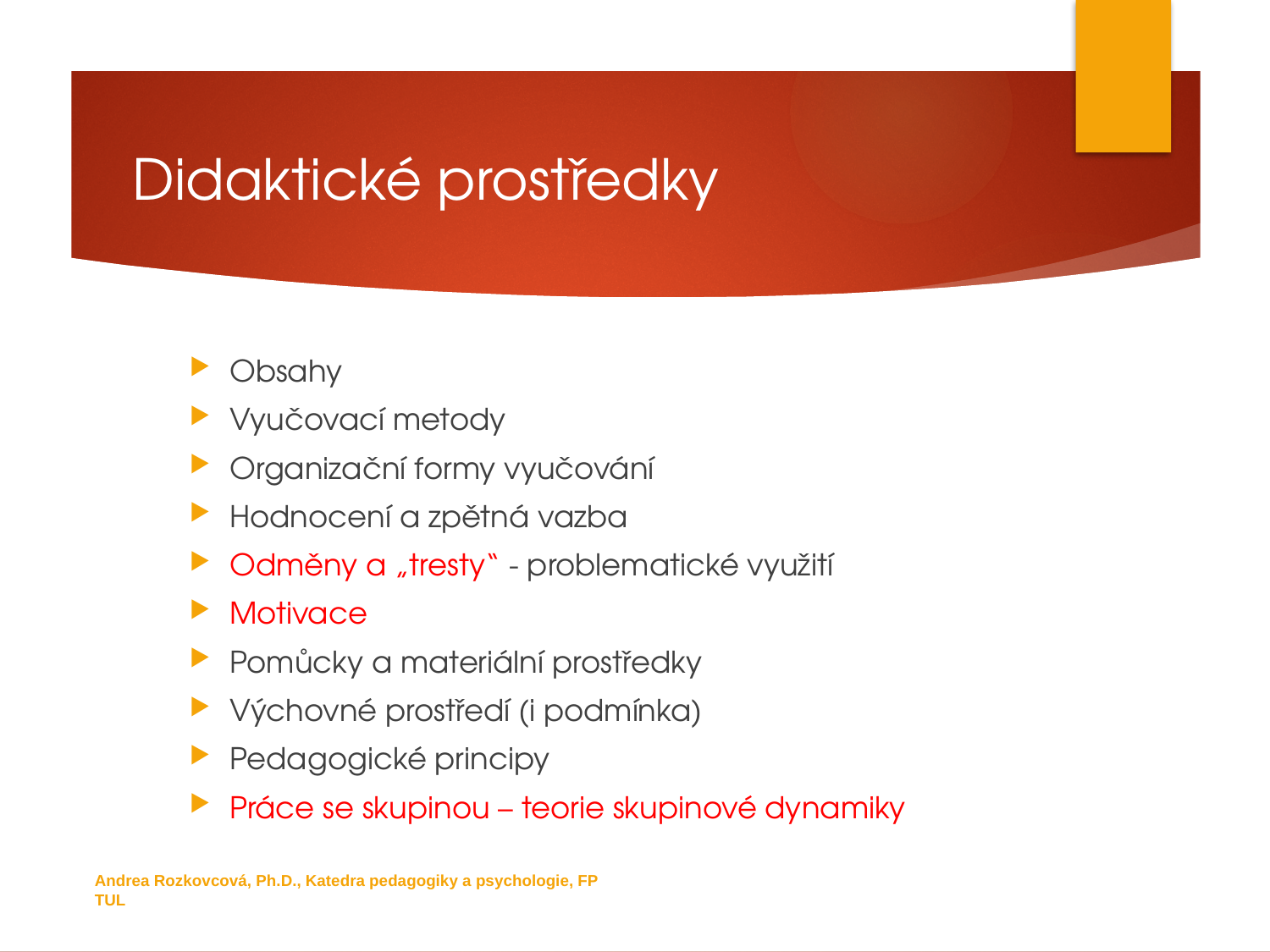

# Didaktické prostředky
Obsahy
Vyučovací metody
Organizační formy vyučování
Hodnocení a zpětná vazba
Odměny a „tresty“ - problematické využití
Motivace
Pomůcky a materiální prostředky
Výchovné prostředí (i podmínka)
Pedagogické principy
Práce se skupinou – teorie skupinové dynamiky

Andrea Rozkovcová, Ph.D., Katedra pedagogiky a psychologie, FP TUL